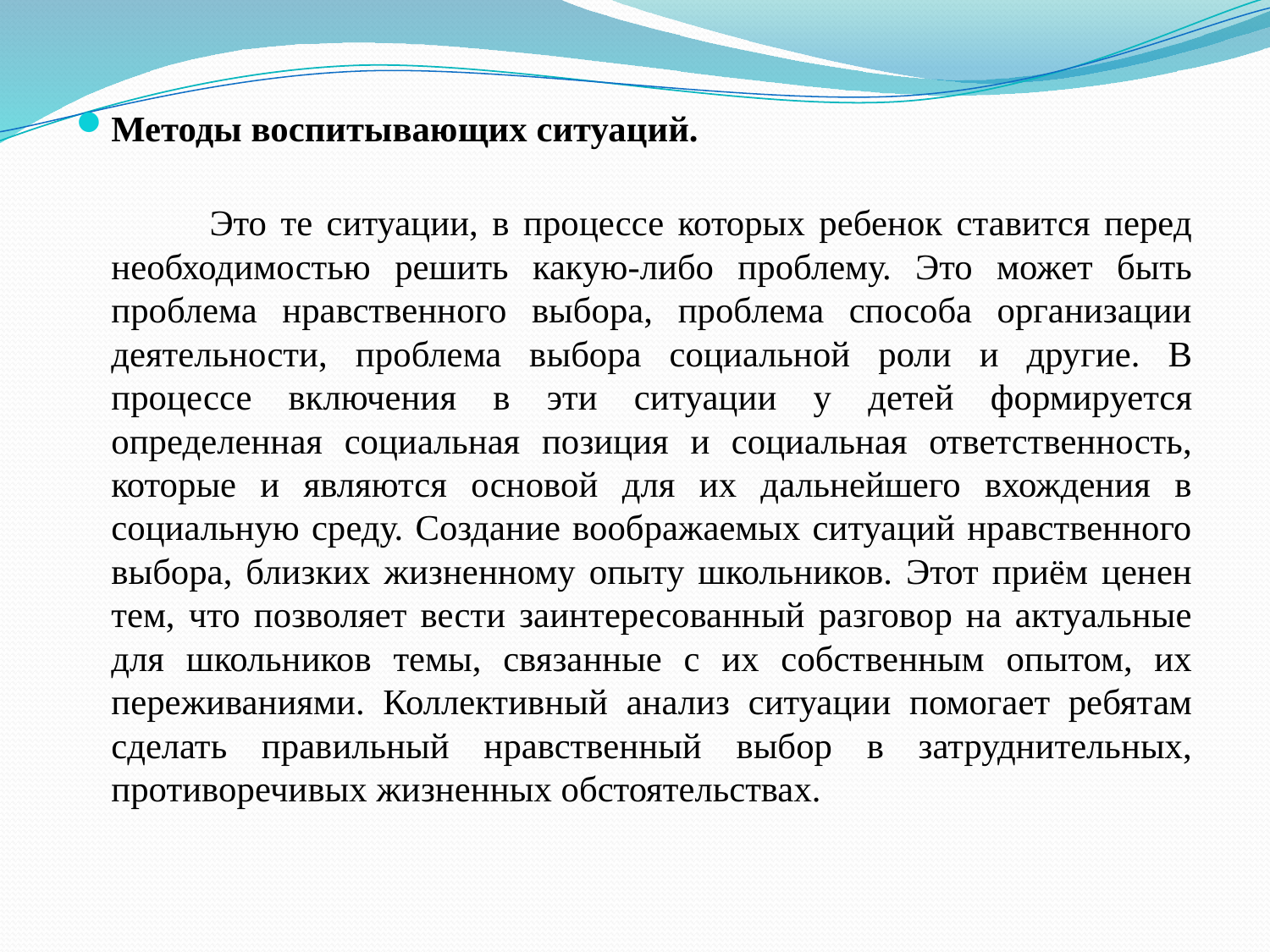

Методы воспитывающих ситуаций.
       Это те ситуации, в процессе которых ребенок ставится перед необходимостью решить какую-либо проблему. Это может быть проблема нравственного выбора, проблема способа организации деятельности, проблема выбора социальной роли и другие. В процессе включения в эти ситуации у детей формируется определенная социальная позиция и социальная ответственность, которые и являются основой для их дальнейшего вхождения в социальную среду. Создание воображаемых ситуаций нравственного выбора, близких жизненному опыту школьников. Этот приём ценен тем, что позволяет вести заинтересованный разговор на актуальные для школьников темы, связанные с их собственным опытом, их переживаниями. Коллективный анализ ситуации помогает ребятам сделать правильный нравственный выбор в затруднительных, противоречивых жизненных обстоятельствах.